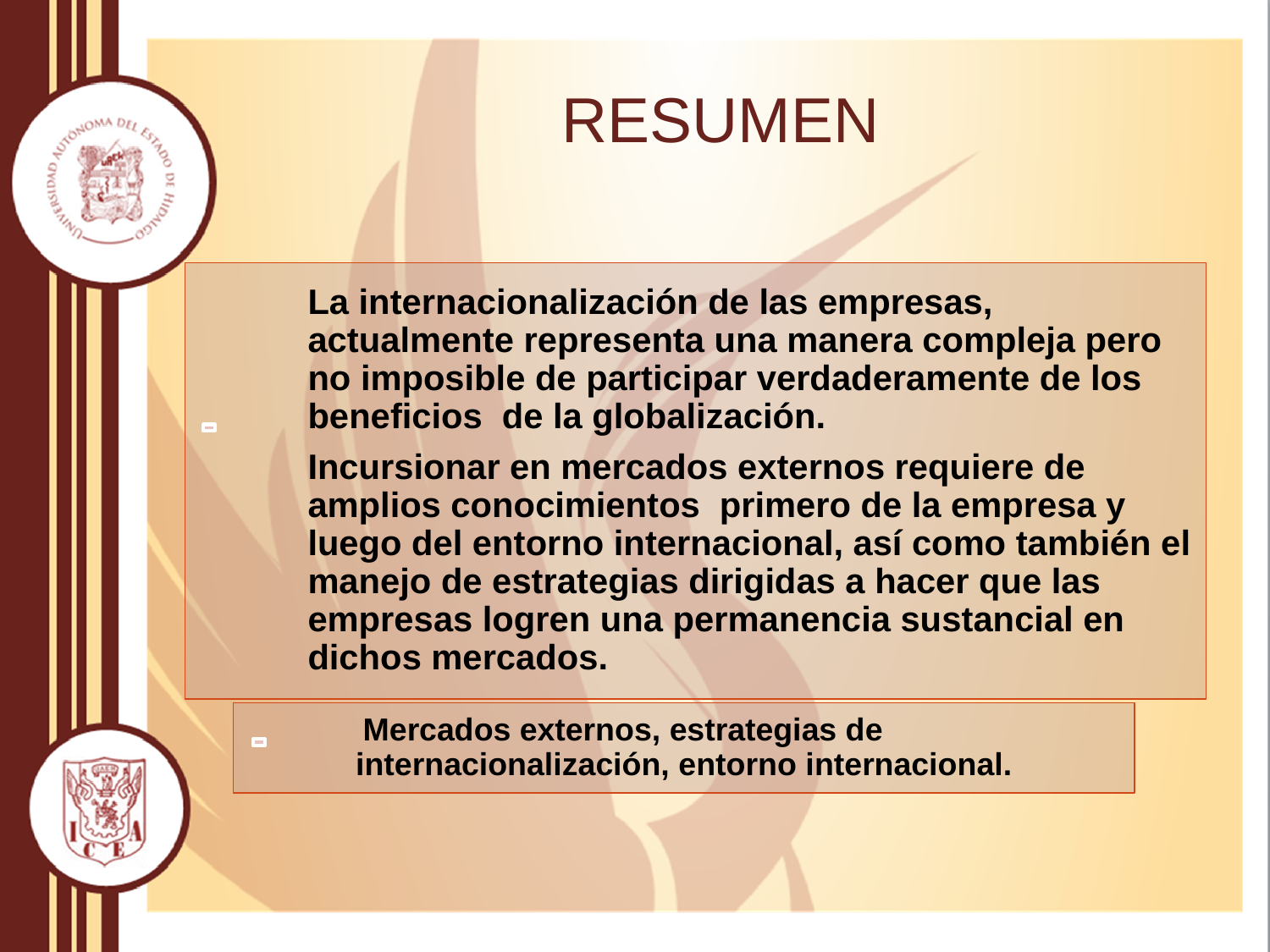

# RESUMEN
La internacionalización de las empresas, actualmente representa una manera compleja pero no imposible de participar verdaderamente de los beneficios  de la globalización.
Incursionar en mercados externos requiere de amplios conocimientos  primero de la empresa y luego del entorno internacional, así como también el manejo de estrategias dirigidas a hacer que las empresas logren una permanencia sustancial en dichos mercados.
 Mercados externos, estrategias de  internacionalización, entorno internacional.